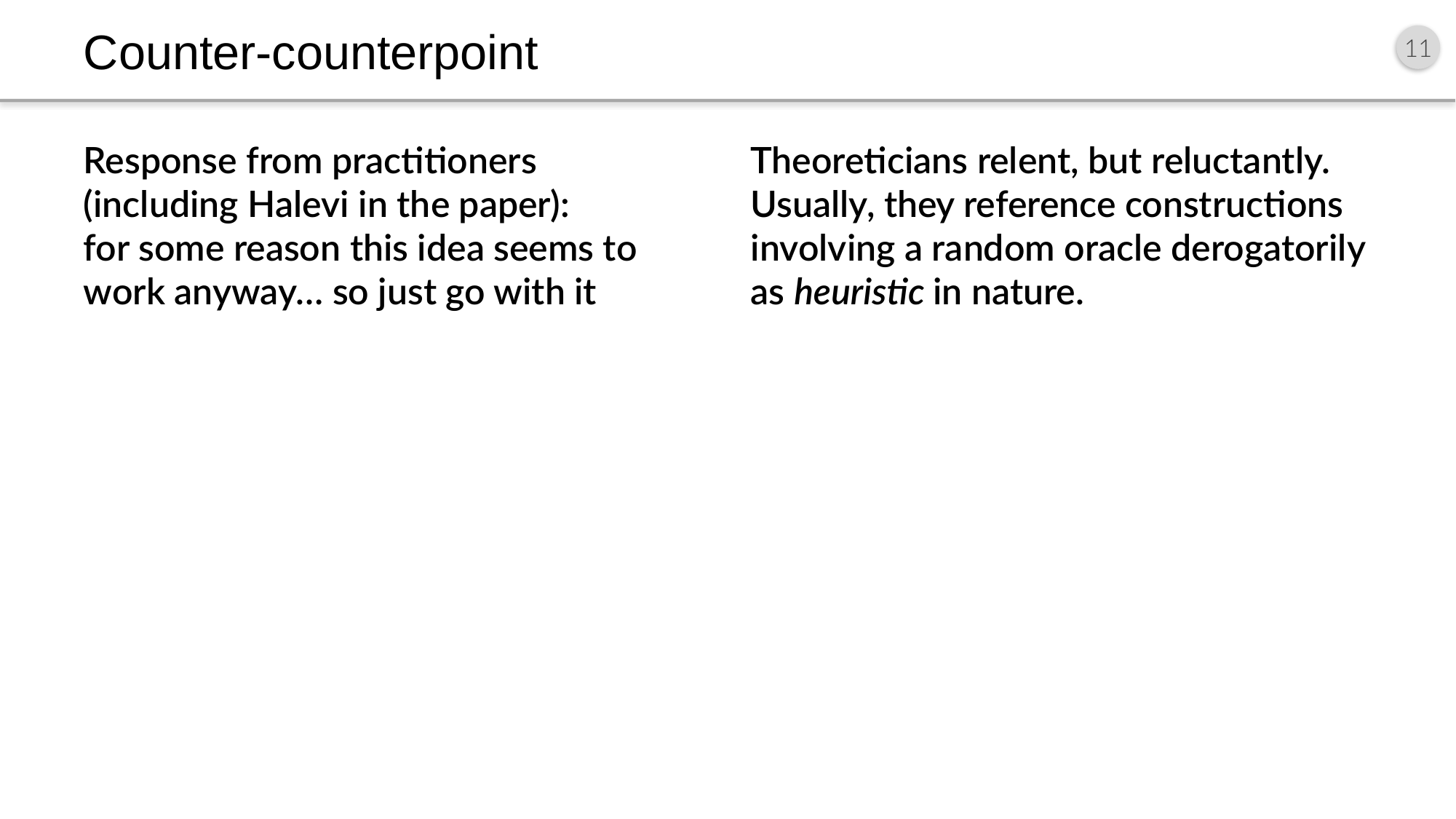

# Counter-counterpoint
Response from practitioners
(including Halevi in the paper):
for some reason this idea seems to work anyway… so just go with it
Theoreticians relent, but reluctantly. Usually, they reference constructions involving a random oracle derogatorily as heuristic in nature.